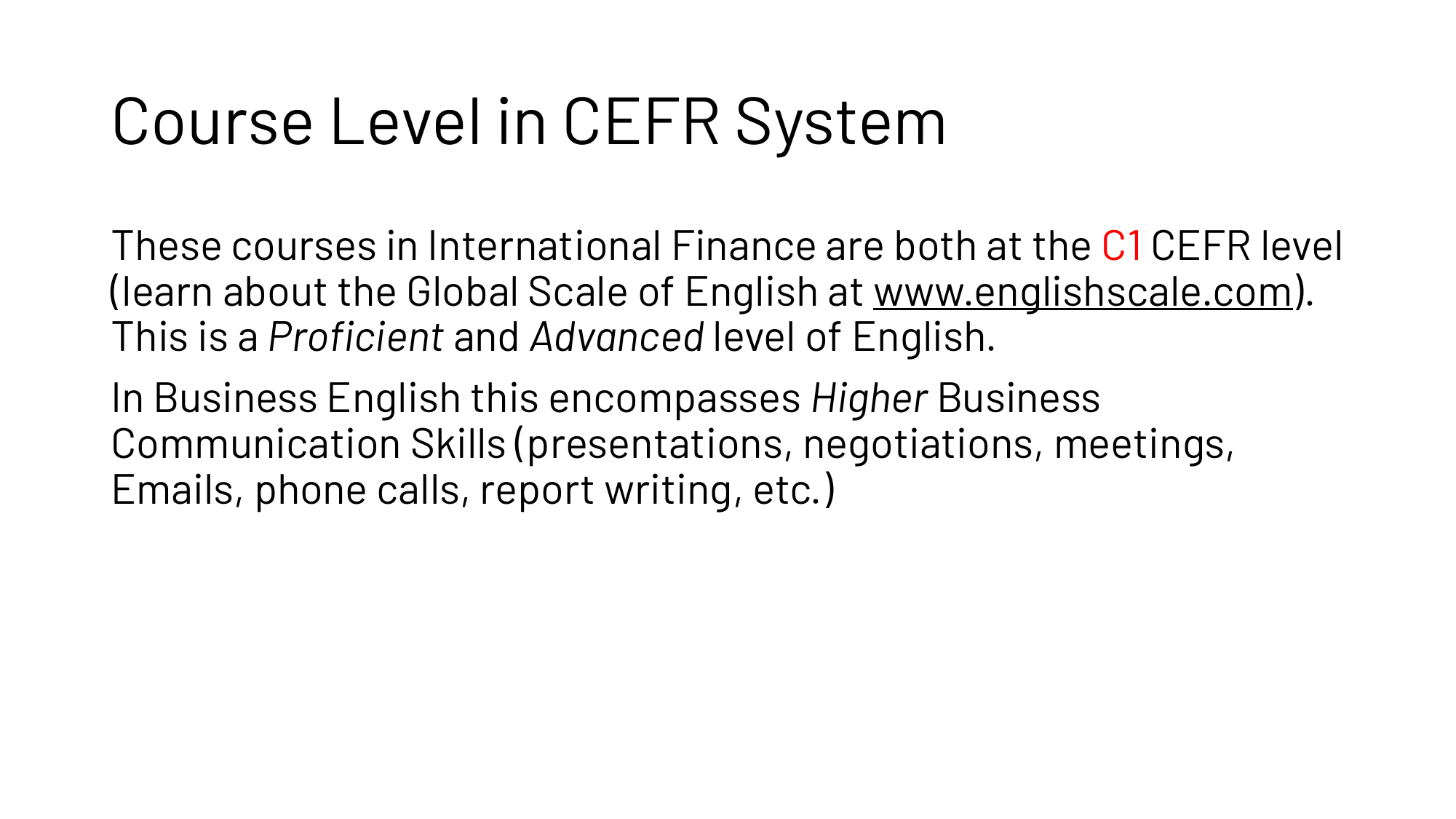

# Course Level in CEFR System
These courses in International Finance are both at the C1 CEFR level (learn about the Global Scale of English at www.englishscale.com).  This is a Proficient and Advanced level of English.
In Business English this encompasses Higher Business Communication Skills (presentations, negotiations, meetings, Emails, phone calls, report writing, etc.)